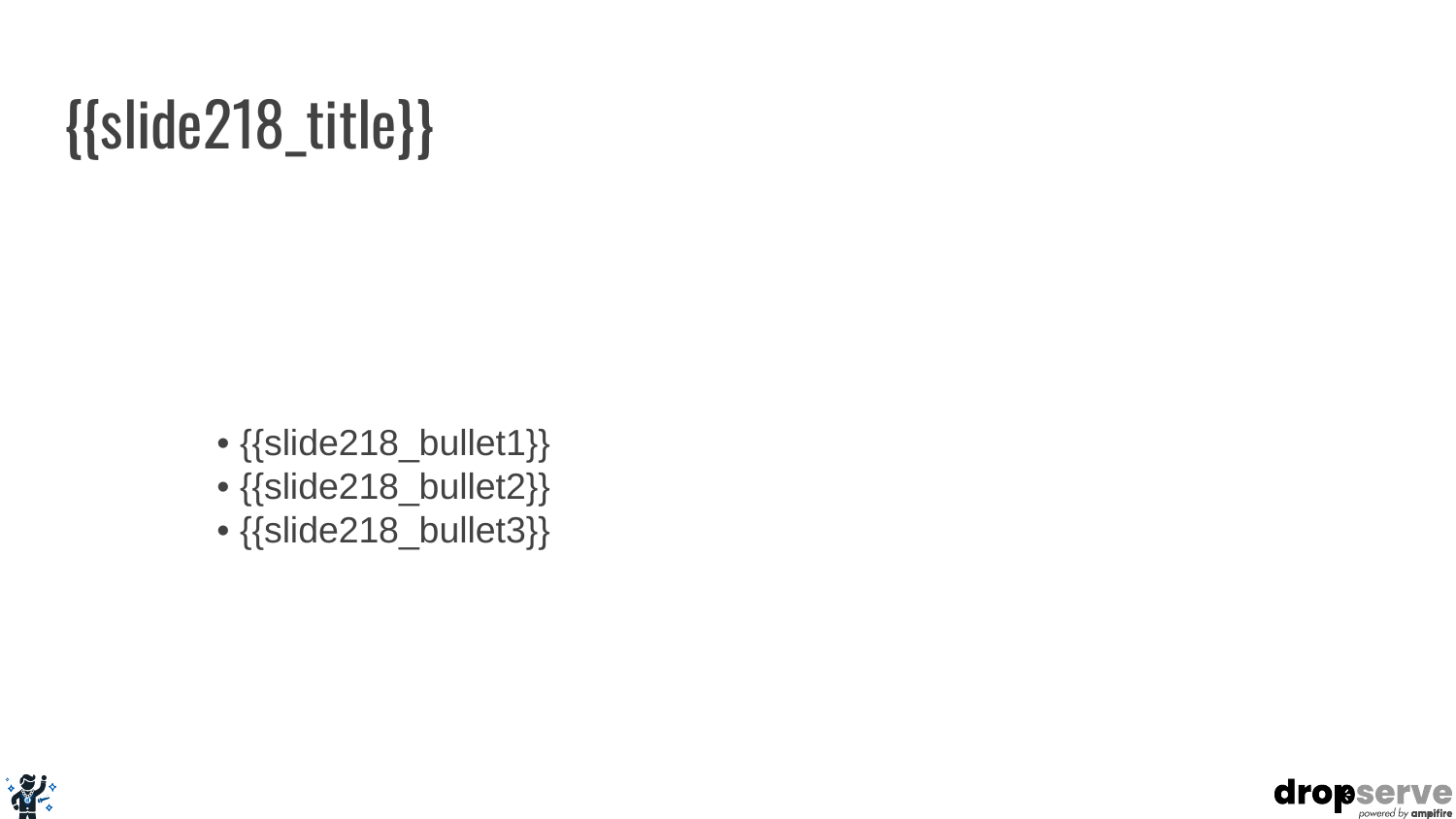

# {{slide218_title}}
• {{slide218_bullet1}}
• {{slide218_bullet2}}
• {{slide218_bullet3}}